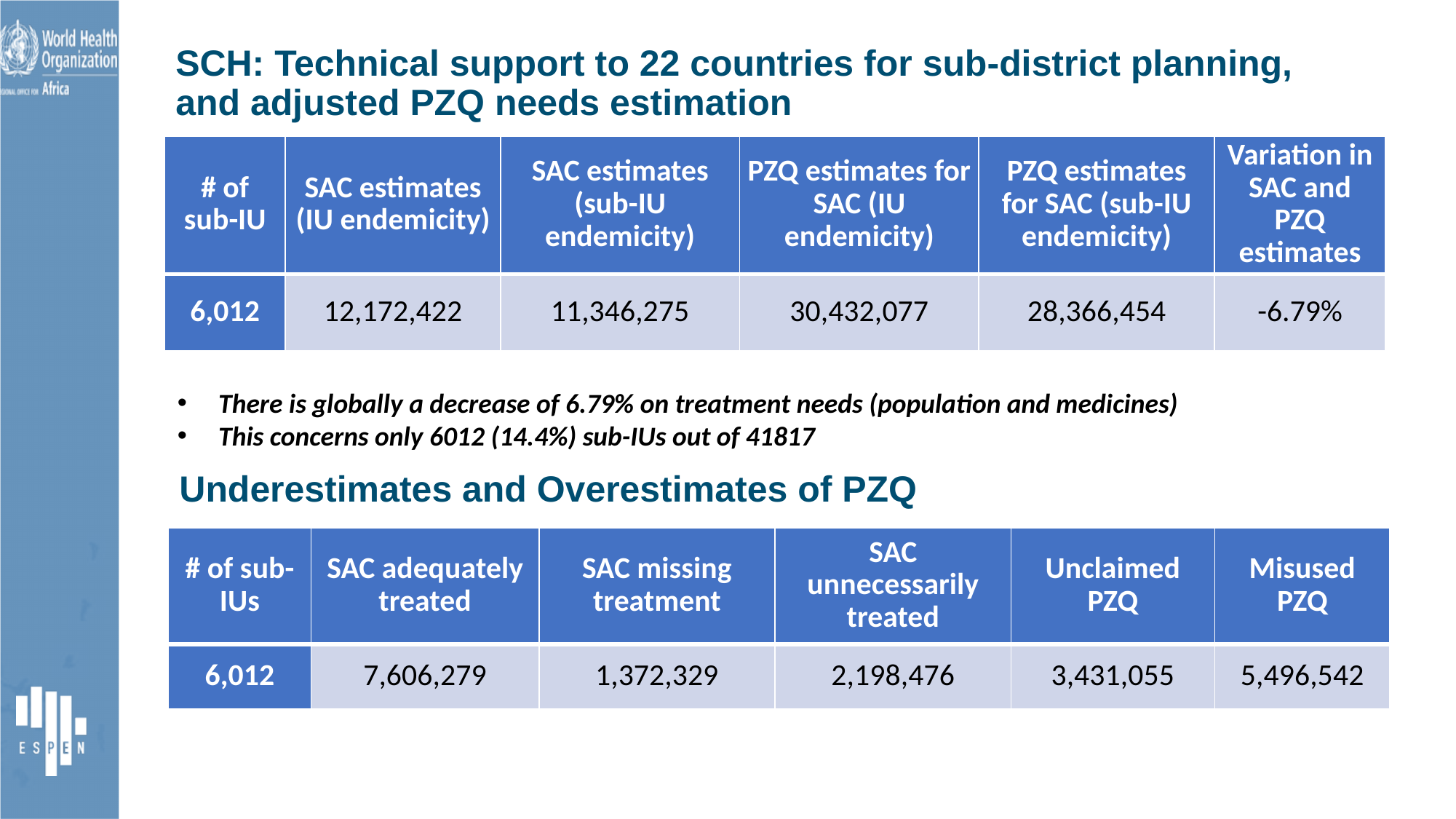

SCH: Technical support to 22 countries for sub-district planning, and adjusted PZQ needs estimation
| # of sub-IU | SAC estimates (IU endemicity) | SAC estimates (sub-IU endemicity) | PZQ estimates for SAC (IU endemicity) | PZQ estimates for SAC (sub-IU endemicity) | Variation in SAC and PZQ estimates |
| --- | --- | --- | --- | --- | --- |
| 6,012 | 12,172,422 | 11,346,275 | 30,432,077 | 28,366,454 | -6.79% |

There is globally a decrease of 6.79% on treatment needs (population and medicines)
This concerns only 6012 (14.4%) sub-IUs out of 41817

Underestimates and Overestimates of PZQ
| # of sub-IUs | SAC adequately treated | SAC missing treatment | SAC unnecessarily treated | Unclaimed PZQ | Misused PZQ |
| --- | --- | --- | --- | --- | --- |
| 6,012 | 7,606,279 | 1,372,329 | 2,198,476 | 3,431,055 | 5,496,542 |